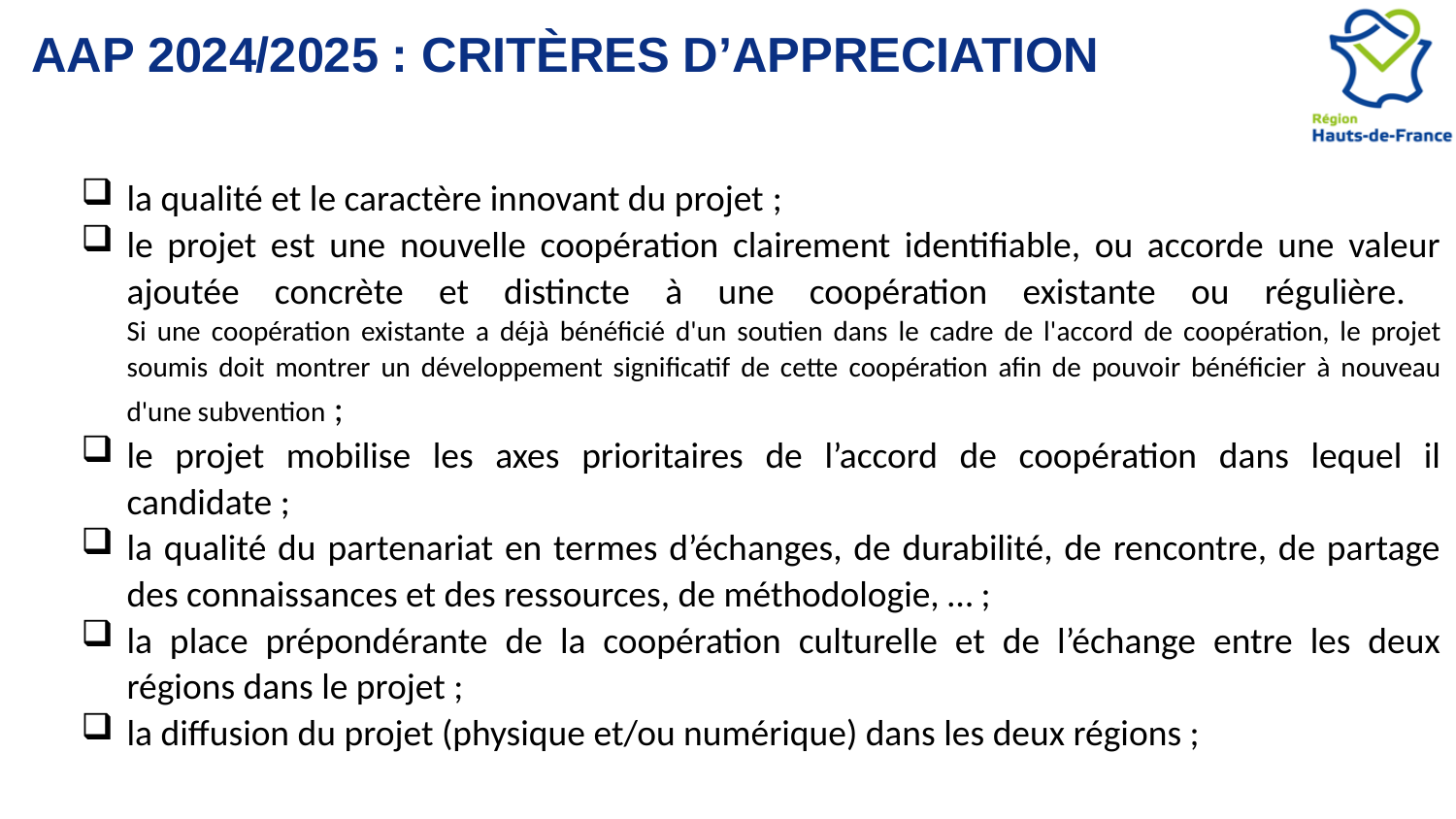

# AAP 2024/2025 : critères D’appreciation

la qualité et le caractère innovant du projet ;
le projet est une nouvelle coopération clairement identifiable, ou accorde une valeur ajoutée concrète et distincte à une coopération existante ou régulière.
Si une coopération existante a déjà bénéficié d'un soutien dans le cadre de l'accord de coopération, le projet soumis doit montrer un développement significatif de cette coopération afin de pouvoir bénéficier à nouveau d'une subvention ;
le projet mobilise les axes prioritaires de l’accord de coopération dans lequel il candidate ;
la qualité du partenariat en termes d’échanges, de durabilité, de rencontre, de partage des connaissances et des ressources, de méthodologie, … ;
la place prépondérante de la coopération culturelle et de l’échange entre les deux régions dans le projet ;
la diffusion du projet (physique et/ou numérique) dans les deux régions ;